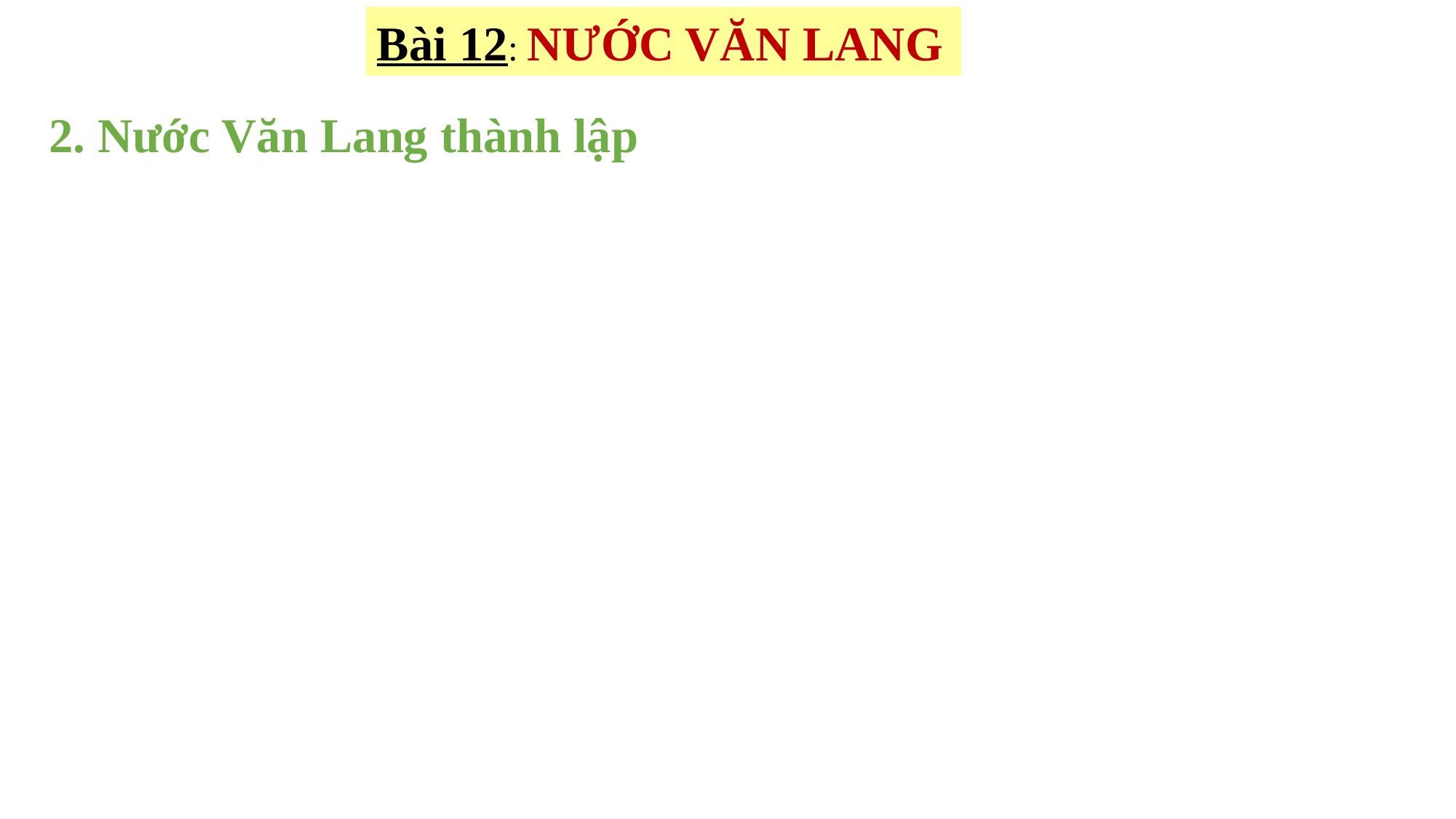

Bài 12: NƯỚC VĂN LANG

   2. Nước Văn Lang thành lập